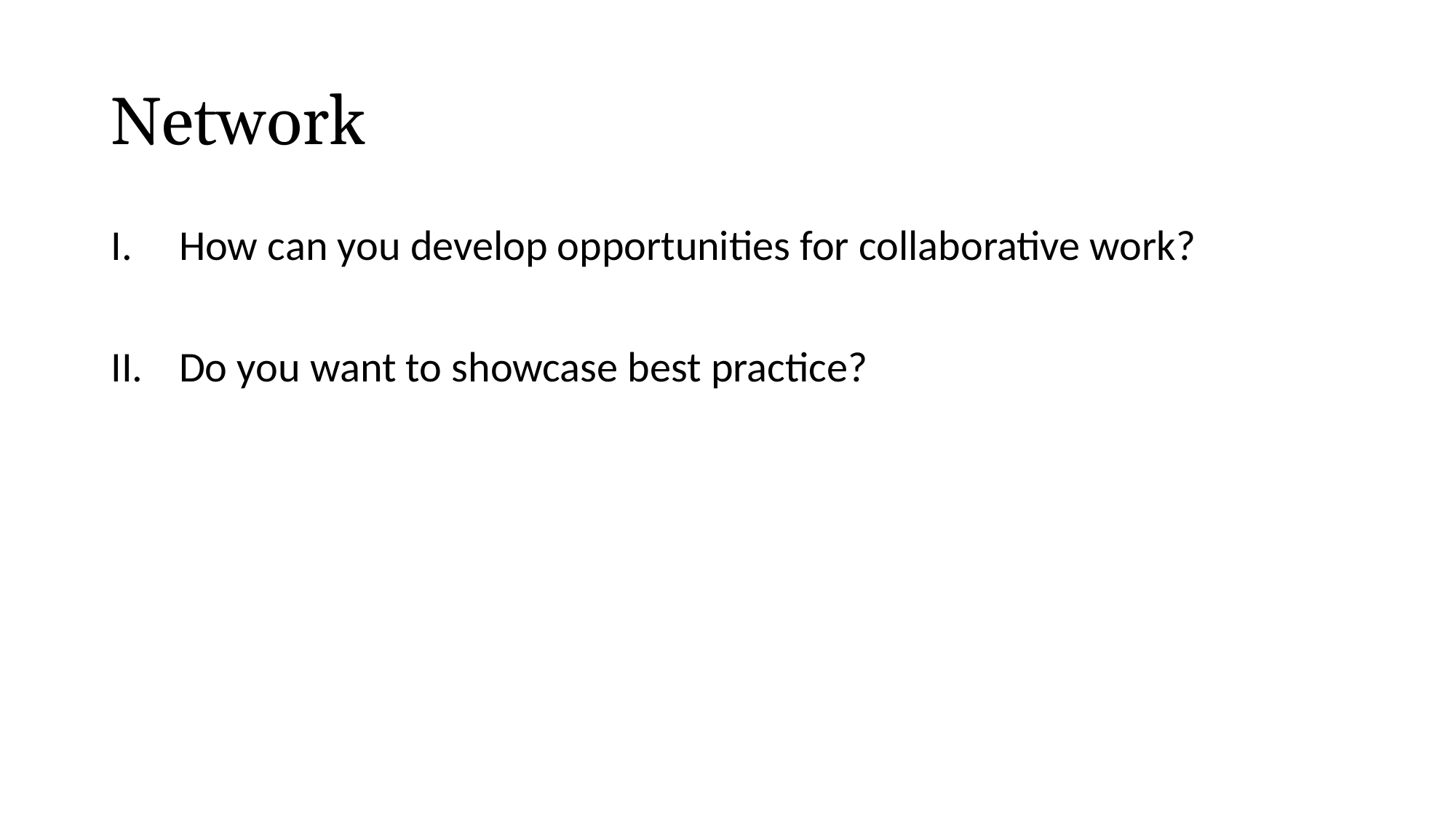

# Network
How can you develop opportunities for collaborative work?

Do you want to showcase best practice?